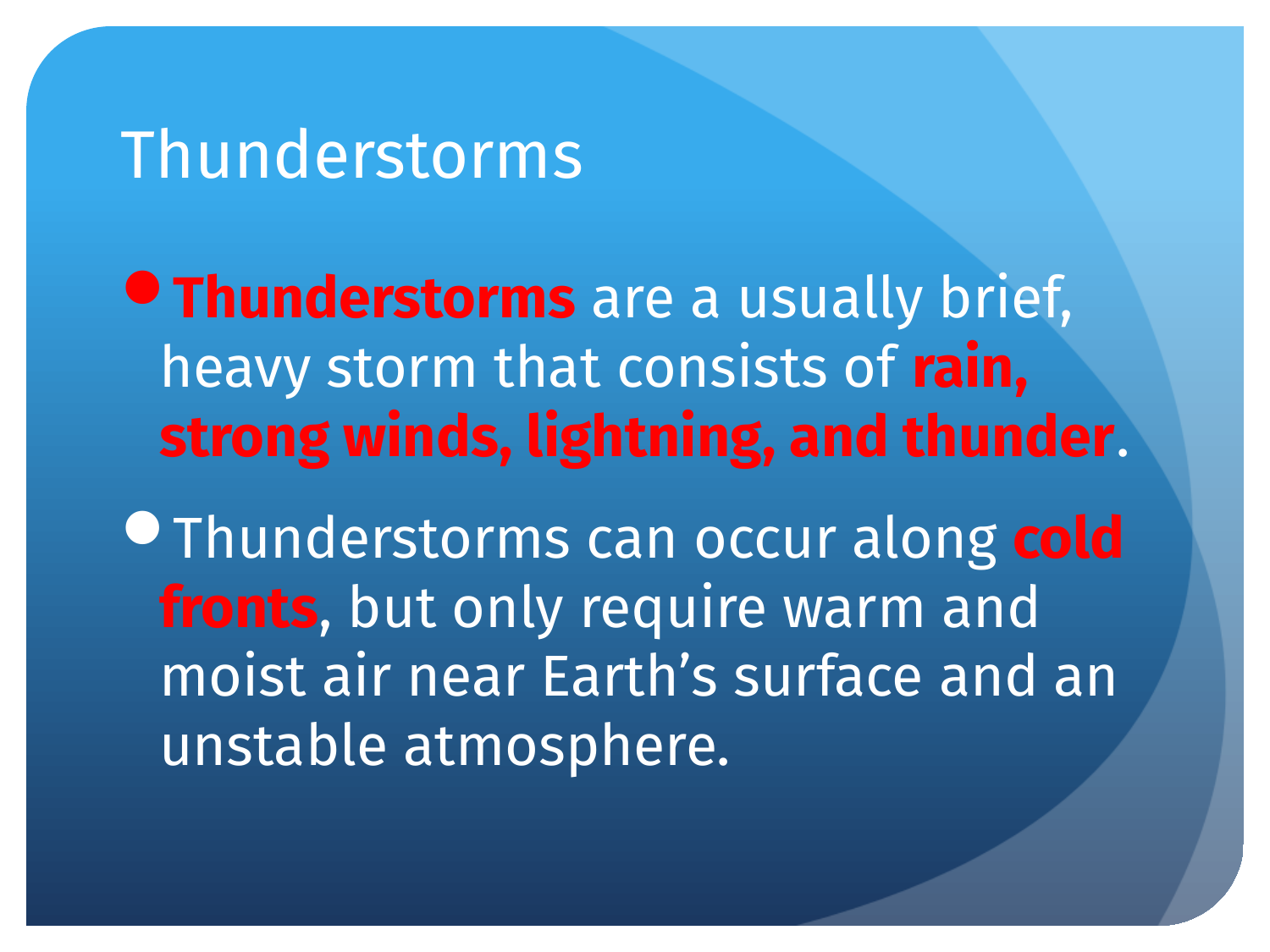

# Thunderstorms
Thunderstorms are a usually brief, heavy storm that consists of rain, strong winds, lightning, and thunder.
Thunderstorms can occur along cold fronts, but only require warm and moist air near Earth’s surface and an unstable atmosphere.